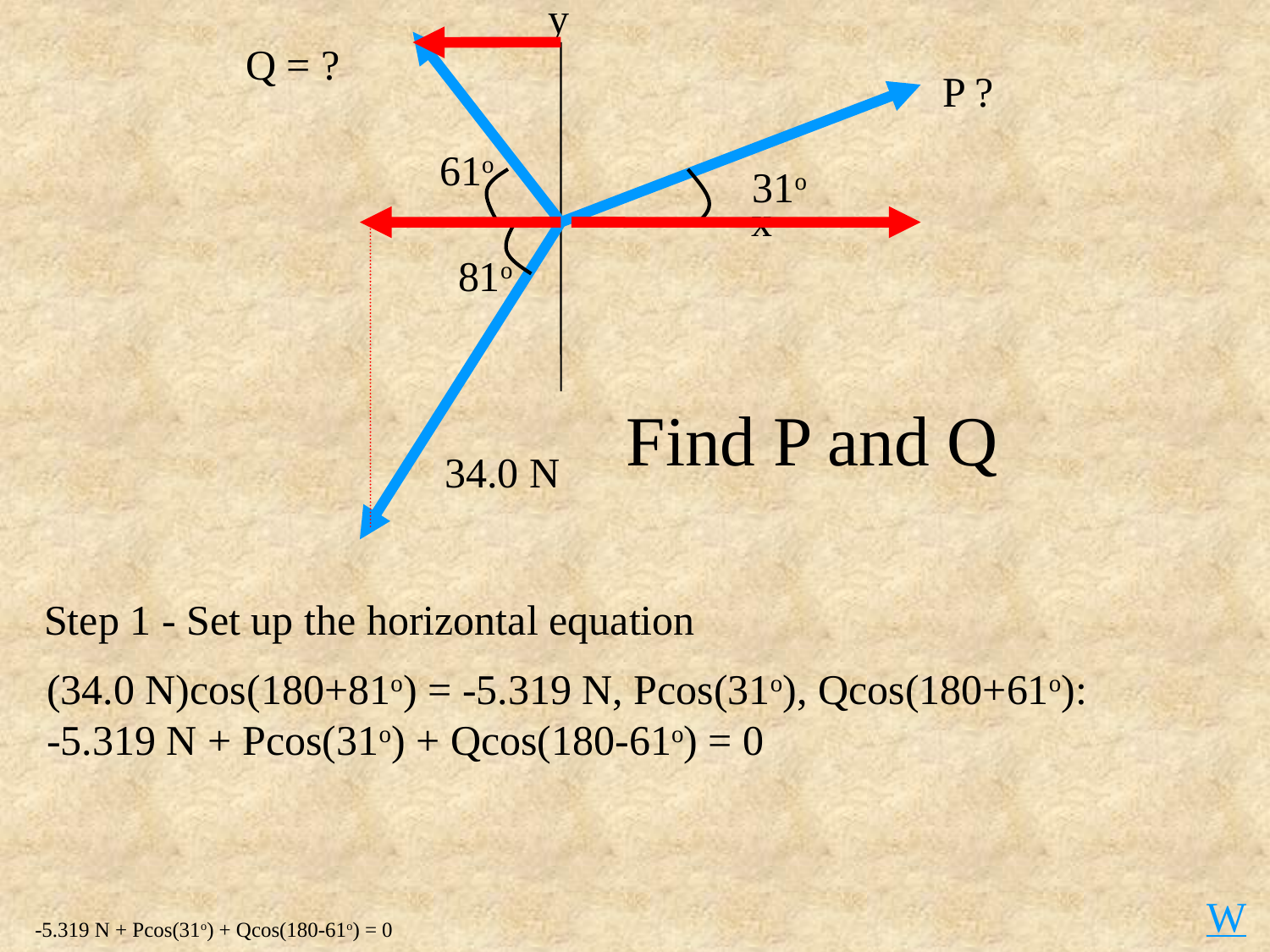

y
Q = ?

P ?

61o
31o

x

81o
Find P and Q
34.0 N
Step 1 - Set up the horizontal equation
(34.0 N)cos(180+81o) = -5.319 N, Pcos(31o), Qcos(180+61o):
-5.319 N + Pcos(31o) + Qcos(180-61o) = 0
W
-5.319 N + Pcos(31o) + Qcos(180-61o) = 0